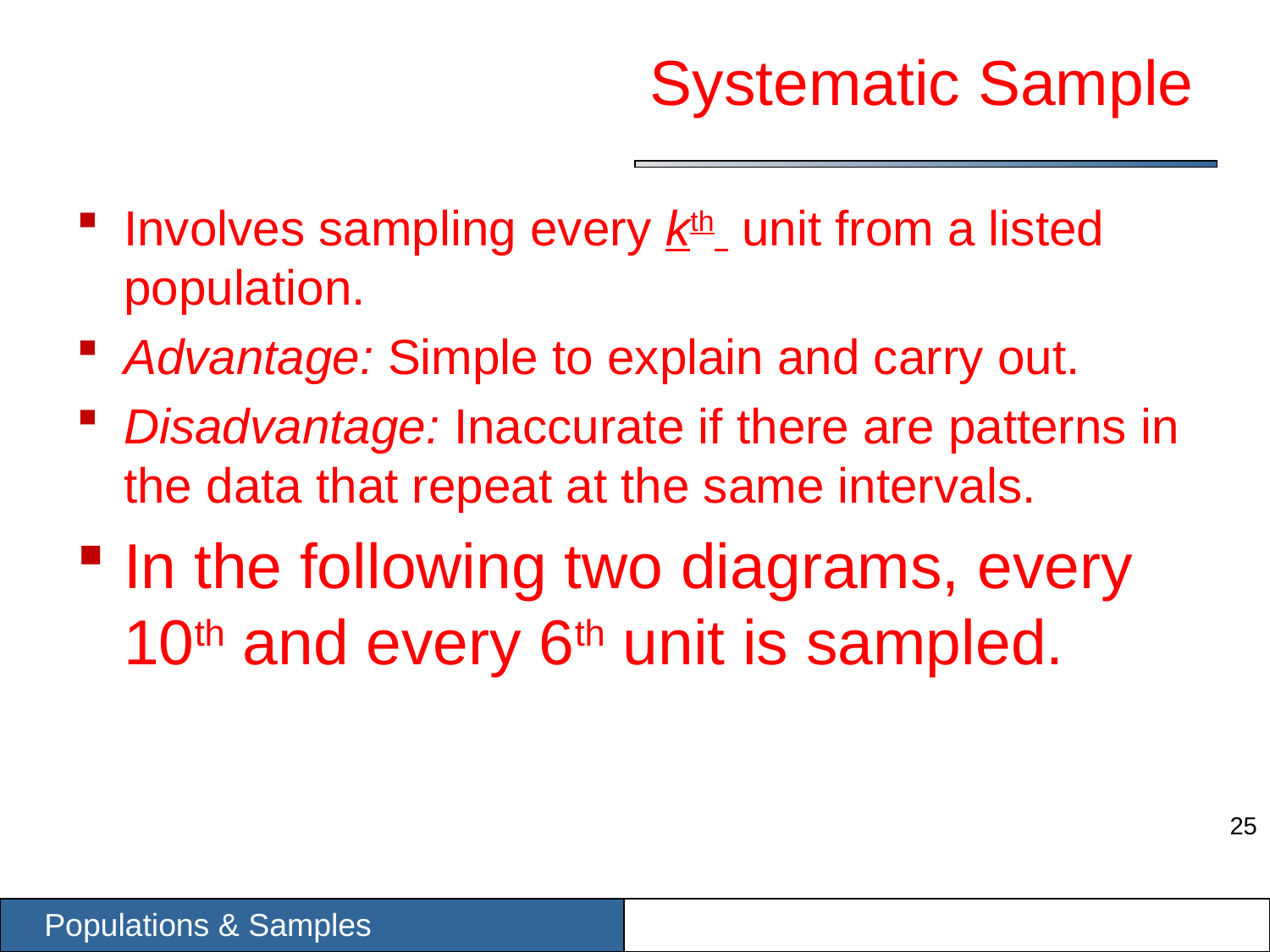

# Systematic Sample
Involves sampling every kth  unit from a listed population.
Advantage: Simple to explain and carry out.
Disadvantage: Inaccurate if there are patterns in the data that repeat at the same intervals.
In the following two diagrams, every 10th and every 6th unit is sampled.